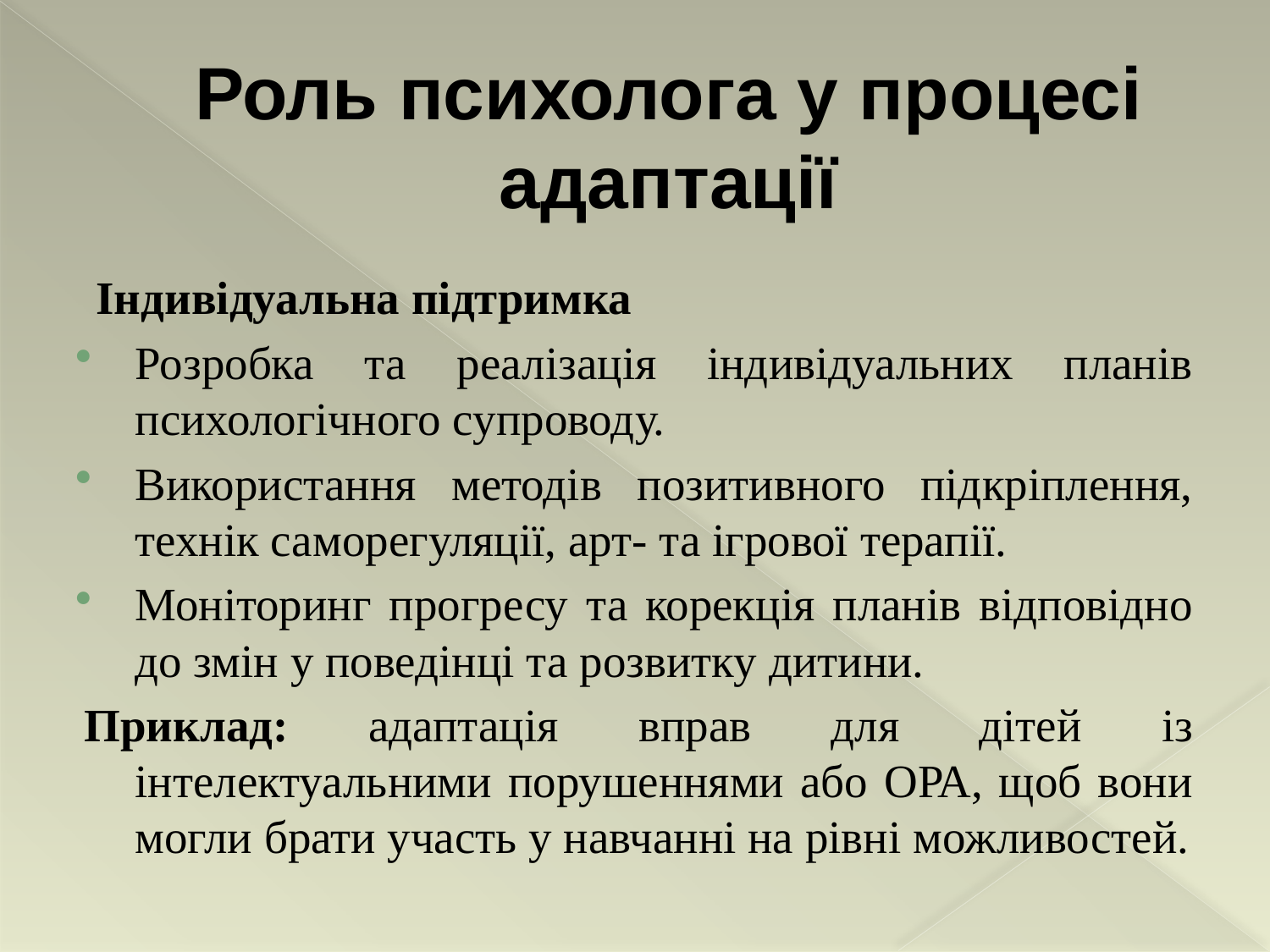

# Роль психолога у процесі адаптації
 Індивідуальна підтримка
Розробка та реалізація індивідуальних планів психологічного супроводу.
Використання методів позитивного підкріплення, технік саморегуляції, арт- та ігрової терапії.
Моніторинг прогресу та корекція планів відповідно до змін у поведінці та розвитку дитини.
Приклад: адаптація вправ для дітей із інтелектуальними порушеннями або ОРА, щоб вони могли брати участь у навчанні на рівні можливостей.